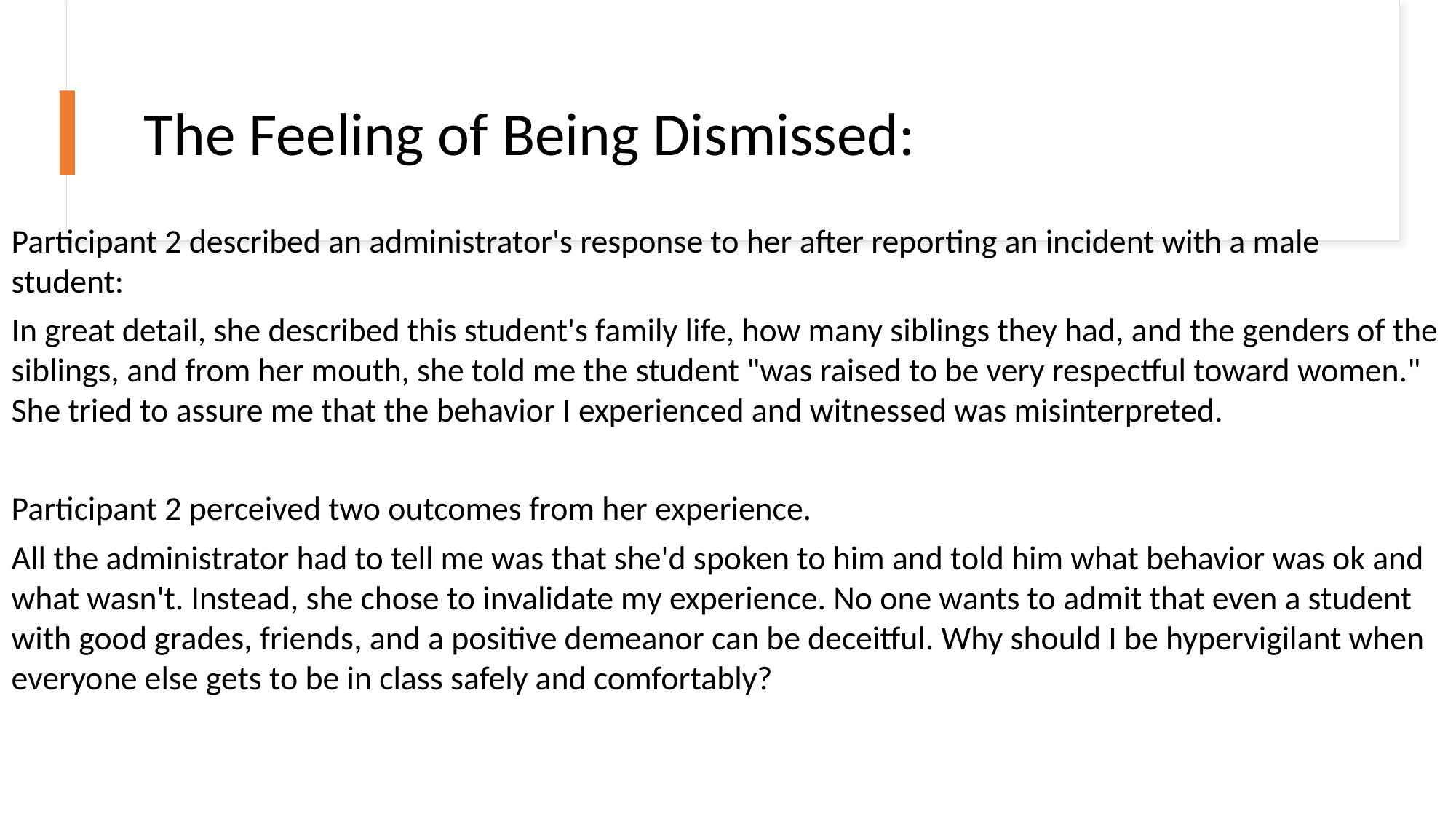

The Feeling of Being Dismissed:

Participant 2 described an administrator's response to her after reporting an incident with a male student:
In great detail, she described this student's family life, how many siblings they had, and the genders of the siblings, and from her mouth, she told me the student "was raised to be very respectful toward women." She tried to assure me that the behavior I experienced and witnessed was misinterpreted.

Participant 2 perceived two outcomes from her experience.
All the administrator had to tell me was that she'd spoken to him and told him what behavior was ok and what wasn't. Instead, she chose to invalidate my experience. No one wants to admit that even a student with good grades, friends, and a positive demeanor can be deceitful. Why should I be hypervigilant when everyone else gets to be in class safely and comfortably?